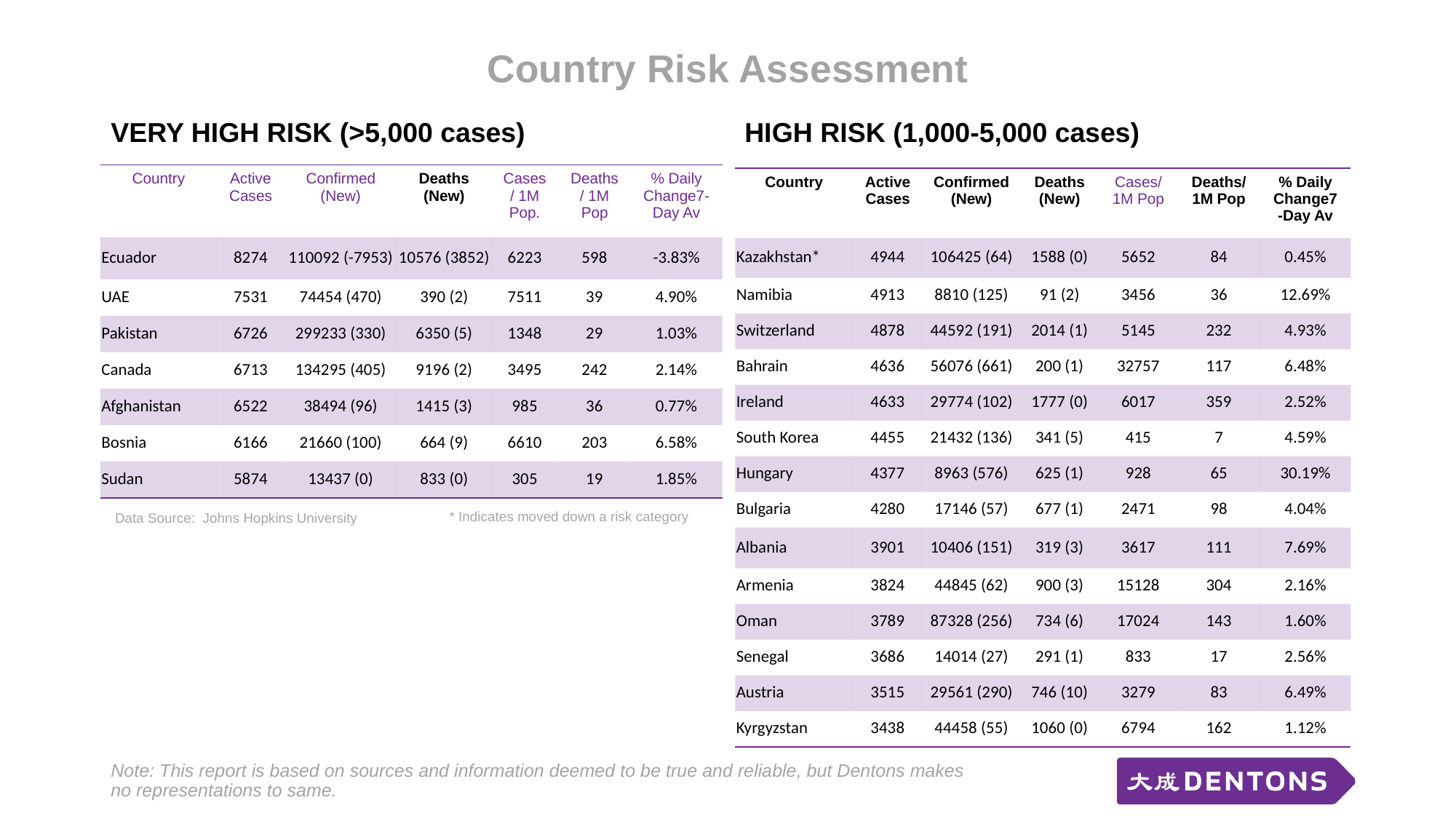

# Country Risk Assessment
VERY HIGH RISK (>5,000 cases)
HIGH RISK (1,000-5,000 cases)
| Country | Active Cases | Confirmed (New) | Deaths (New) | Cases/ 1M Pop. | Deaths/ 1M Pop | % Daily Change7-Day Av |
| --- | --- | --- | --- | --- | --- | --- |
| Ecuador | 8274 | 110092 (-7953) | 10576 (3852) | 6223 | 598 | -3.83% |
| UAE | 7531 | 74454 (470) | 390 (2) | 7511 | 39 | 4.90% |
| Pakistan | 6726 | 299233 (330) | 6350 (5) | 1348 | 29 | 1.03% |
| Canada | 6713 | 134295 (405) | 9196 (2) | 3495 | 242 | 2.14% |
| Afghanistan | 6522 | 38494 (96) | 1415 (3) | 985 | 36 | 0.77% |
| Bosnia | 6166 | 21660 (100) | 664 (9) | 6610 | 203 | 6.58% |
| Sudan | 5874 | 13437 (0) | 833 (0) | 305 | 19 | 1.85% |
| Country | Active Cases | Confirmed (New) | Deaths (New) | Cases/ 1M Pop | Deaths/ 1M Pop | % Daily Change7-Day Av |
| --- | --- | --- | --- | --- | --- | --- |
| Kazakhstan\* | 4944 | 106425 (64) | 1588 (0) | 5652 | 84 | 0.45% |
| Namibia | 4913 | 8810 (125) | 91 (2) | 3456 | 36 | 12.69% |
| Switzerland | 4878 | 44592 (191) | 2014 (1) | 5145 | 232 | 4.93% |
| Bahrain | 4636 | 56076 (661) | 200 (1) | 32757 | 117 | 6.48% |
| Ireland | 4633 | 29774 (102) | 1777 (0) | 6017 | 359 | 2.52% |
| South Korea | 4455 | 21432 (136) | 341 (5) | 415 | 7 | 4.59% |
| Hungary | 4377 | 8963 (576) | 625 (1) | 928 | 65 | 30.19% |
| Bulgaria | 4280 | 17146 (57) | 677 (1) | 2471 | 98 | 4.04% |
| Albania | 3901 | 10406 (151) | 319 (3) | 3617 | 111 | 7.69% |
| Armenia | 3824 | 44845 (62) | 900 (3) | 15128 | 304 | 2.16% |
| Oman | 3789 | 87328 (256) | 734 (6) | 17024 | 143 | 1.60% |
| Senegal | 3686 | 14014 (27) | 291 (1) | 833 | 17 | 2.56% |
| Austria | 3515 | 29561 (290) | 746 (10) | 3279 | 83 | 6.49% |
| Kyrgyzstan | 3438 | 44458 (55) | 1060 (0) | 6794 | 162 | 1.12% |
* Indicates moved down a risk category
Data Source:  Johns Hopkins University
Note: This report is based on sources and information deemed to be true and reliable, but Dentons makes no representations to same.